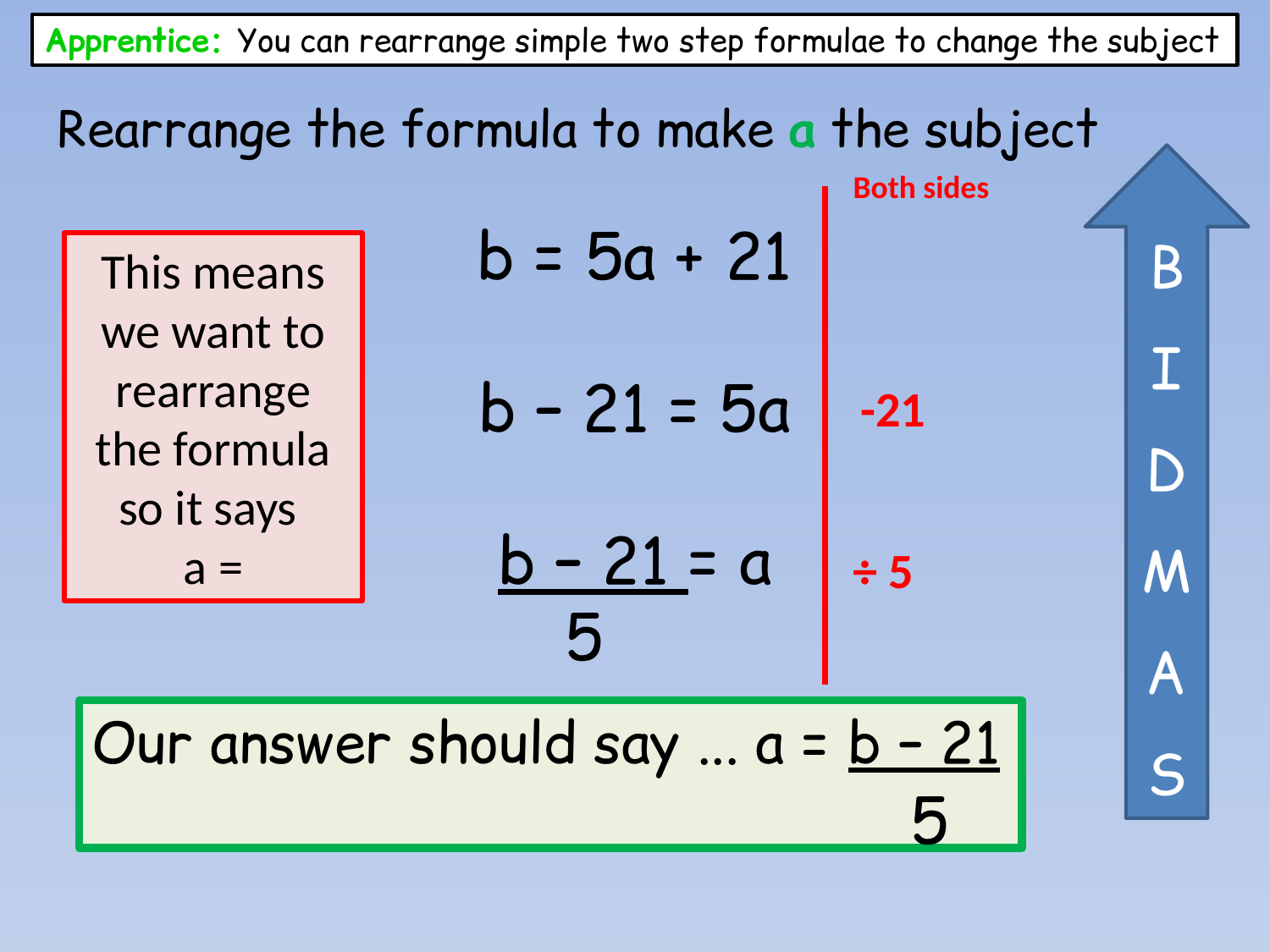

Apprentice: You can rearrange simple two step formulae to change the subject
Rearrange the formula to make a the subject

b = 5a + 21

b – 21 = 5a

b – 21 = a
				5
B
I
D
M
A
S
Both sides
This means we want to rearrange the formula so it says
a =
-21
÷ 5
Our answer should say ... a = b – 21

5